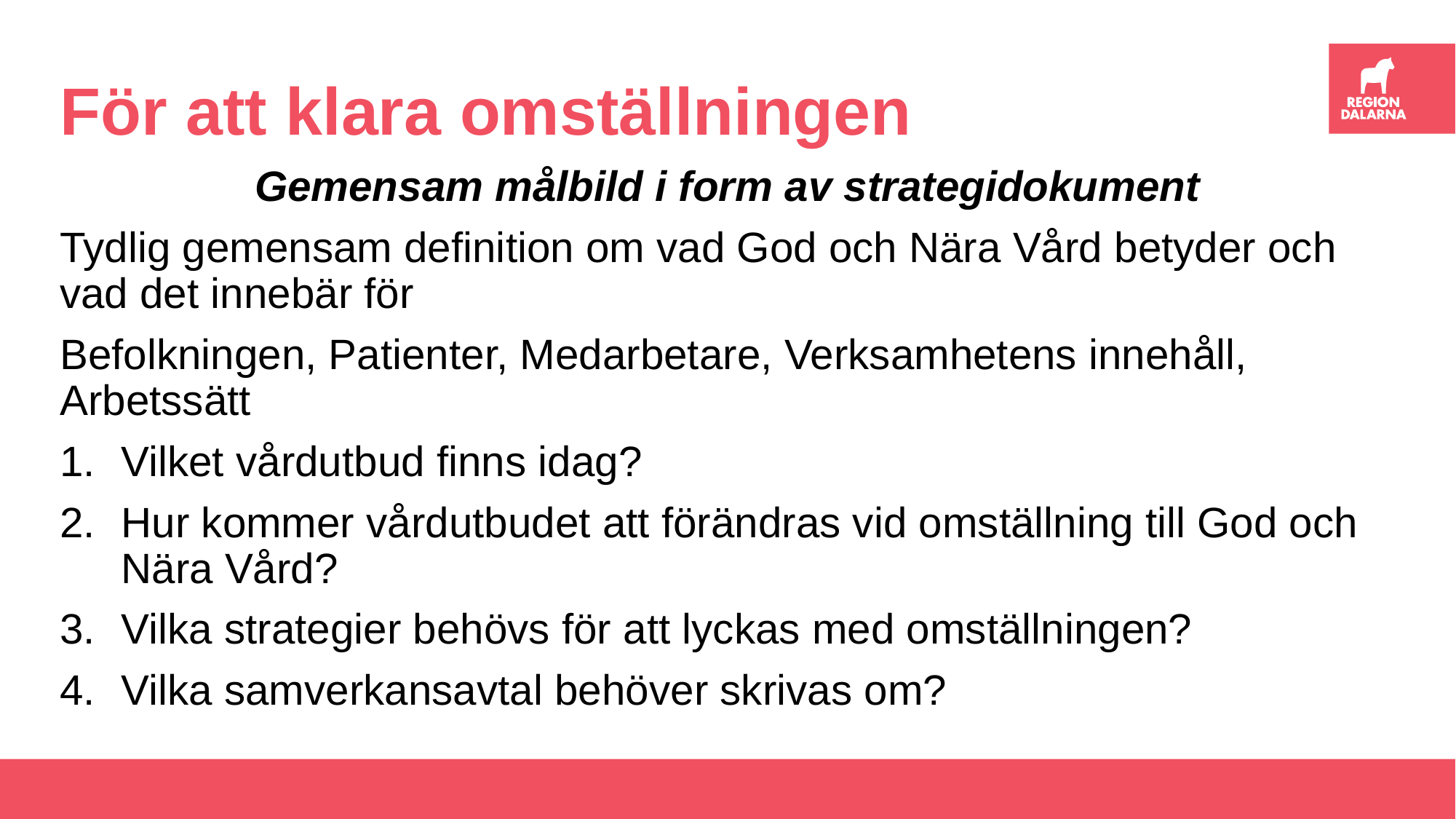

# För att klara omställningen
Gemensam målbild i form av strategidokument
Tydlig gemensam definition om vad God och Nära Vård betyder och vad det innebär för
Befolkningen, Patienter, Medarbetare, Verksamhetens innehåll, Arbetssätt
Vilket vårdutbud finns idag?
Hur kommer vårdutbudet att förändras vid omställning till God och Nära Vård?
Vilka strategier behövs för att lyckas med omställningen?
Vilka samverkansavtal behöver skrivas om?